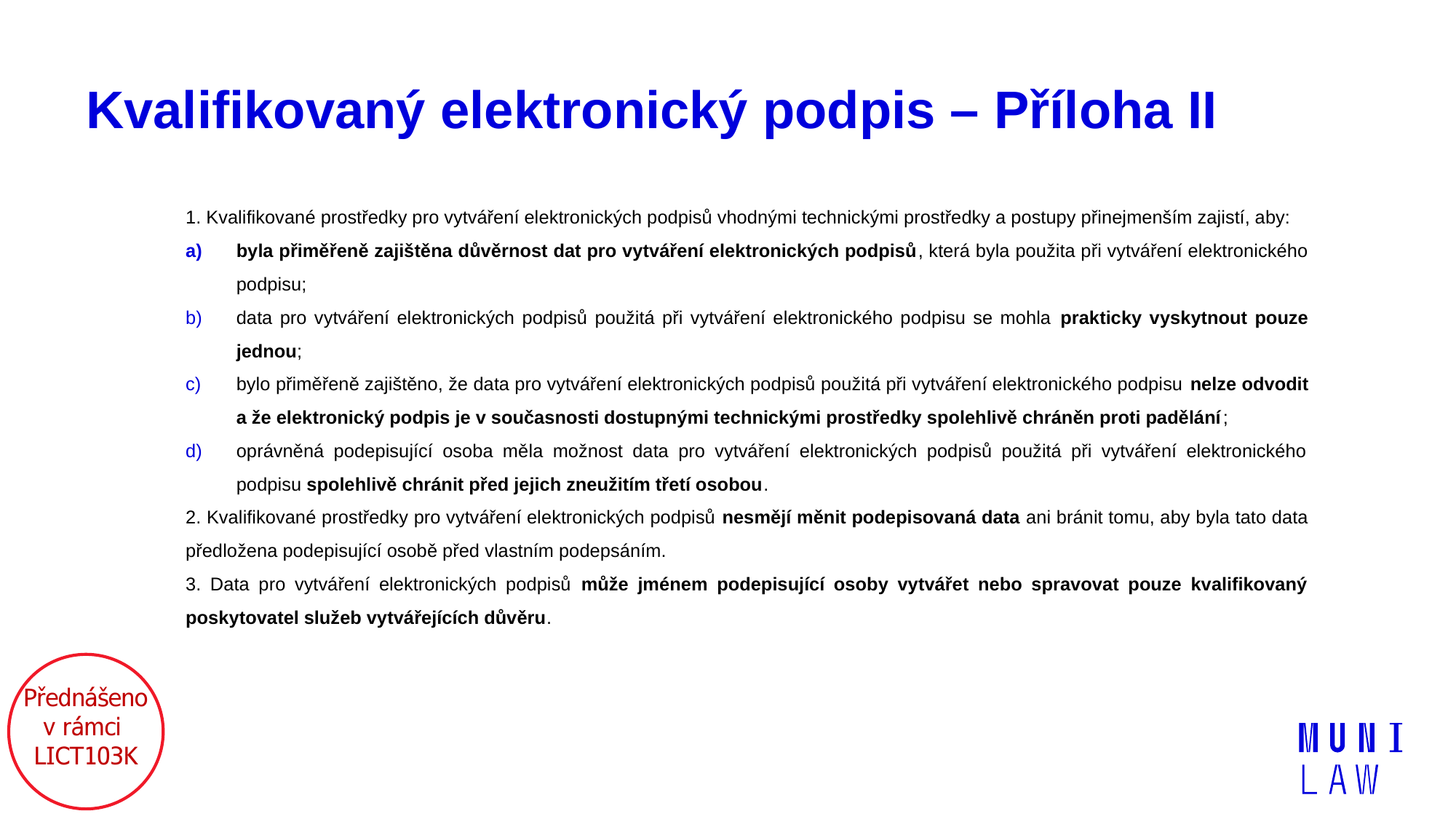

# Kvalifikovaný elektronický podpis – Příloha II
1. Kvalifikované prostředky pro vytváření elektronických podpisů vhodnými technickými prostředky a postupy přinejmenším zajistí, aby:
byla přiměřeně zajištěna důvěrnost dat pro vytváření elektronických podpisů, která byla použita při vytváření elektronického podpisu;
data pro vytváření elektronických podpisů použitá při vytváření elektronického podpisu se mohla prakticky vyskytnout pouze jednou;
bylo přiměřeně zajištěno, že data pro vytváření elektronických podpisů použitá při vytváření elektronického podpisu nelze odvodit a že elektronický podpis je v současnosti dostupnými technickými prostředky spolehlivě chráněn proti padělání;
oprávněná podepisující osoba měla možnost data pro vytváření elektronických podpisů použitá při vytváření elektronického podpisu spolehlivě chránit před jejich zneužitím třetí osobou.
2. Kvalifikované prostředky pro vytváření elektronických podpisů nesmějí měnit podepisovaná data ani bránit tomu, aby byla tato data předložena podepisující osobě před vlastním podepsáním.
3. Data pro vytváření elektronických podpisů může jménem podepisující osoby vytvářet nebo spravovat pouze kvalifikovaný poskytovatel služeb vytvářejících důvěru.
Přednášeno
v rámci
LICT103K
59